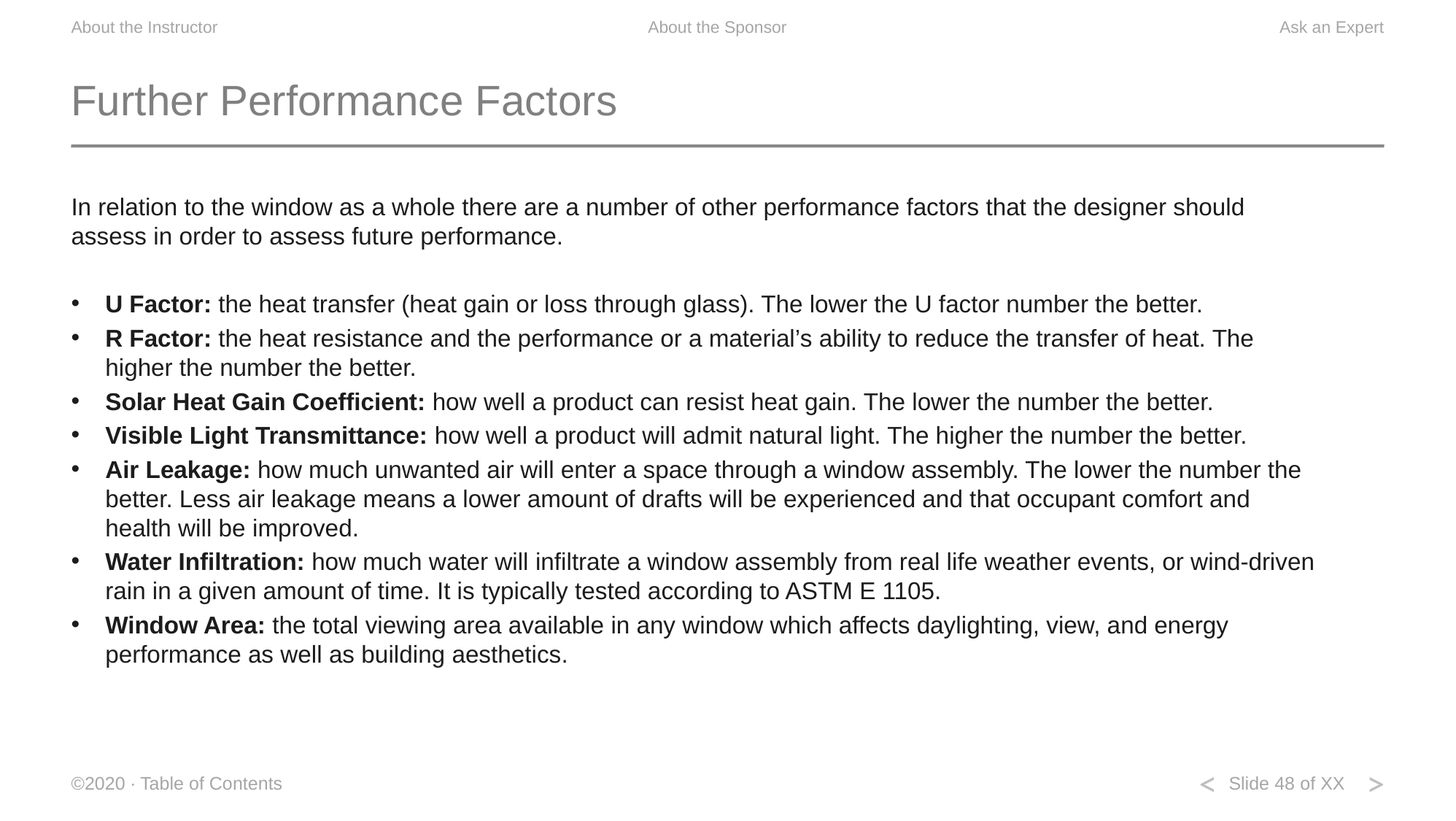

# Further Performance Factors
In relation to the window as a whole there are a number of other performance factors that the designer should assess in order to assess future performance.

U Factor: the heat transfer (heat gain or loss through glass). The lower the U factor number the better.
R Factor: the heat resistance and the performance or a material’s ability to reduce the transfer of heat. The higher the number the better.
Solar Heat Gain Coefficient: how well a product can resist heat gain. The lower the number the better.
Visible Light Transmittance: how well a product will admit natural light. The higher the number the better.
Air Leakage: how much unwanted air will enter a space through a window assembly. The lower the number the better. Less air leakage means a lower amount of drafts will be experienced and that occupant comfort and health will be improved.
Water Infiltration: how much water will infiltrate a window assembly from real life weather events, or wind-driven rain in a given amount of time. It is typically tested according to ASTM E 1105.
Window Area: the total viewing area available in any window which affects daylighting, view, and energy performance as well as building aesthetics.